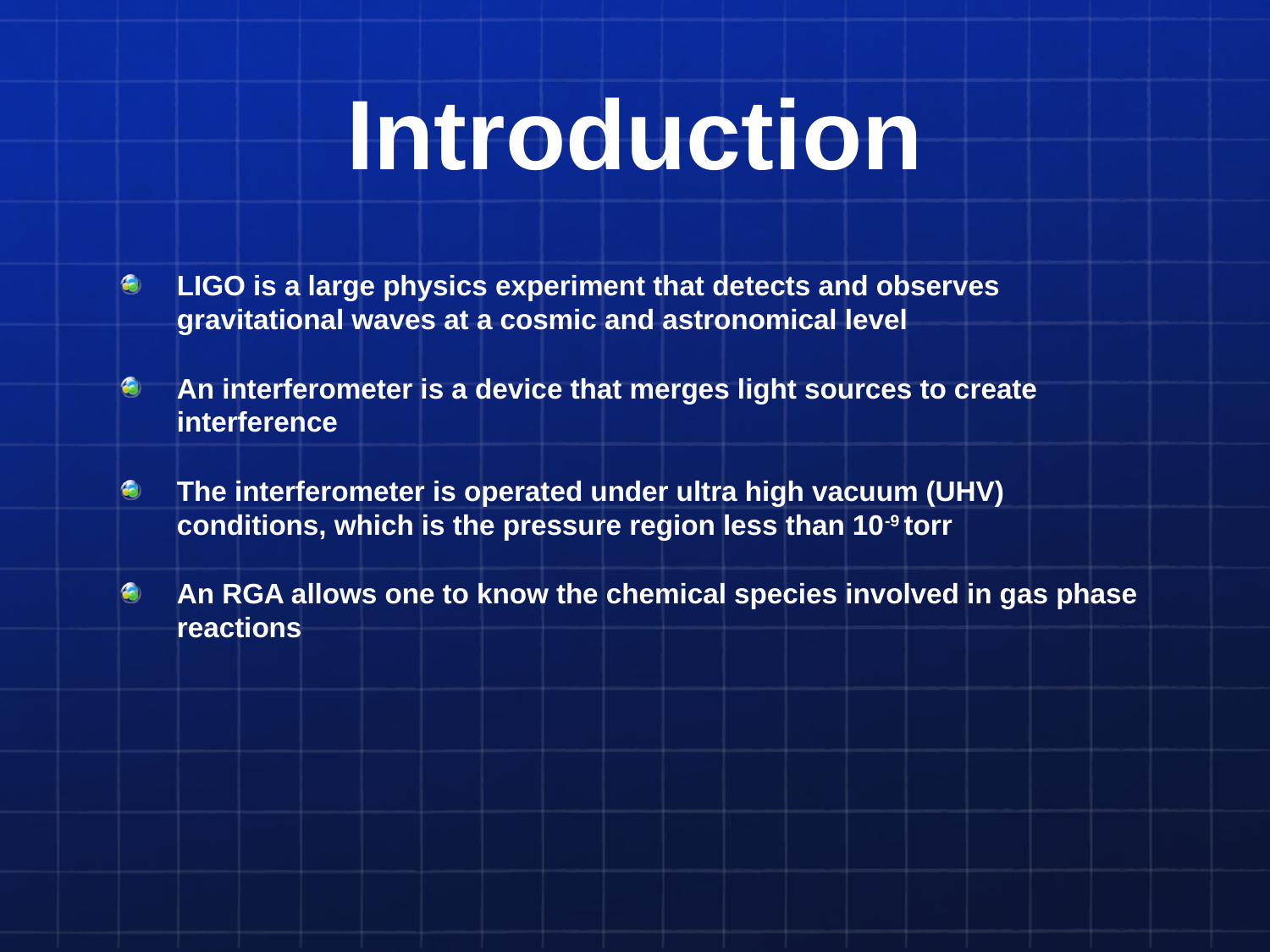

# Introduction
LIGO is a large physics experiment that detects and observes gravitational waves at a cosmic and astronomical level
An interferometer is a device that merges light sources to create interference
The interferometer is operated under ultra high vacuum (UHV) conditions, which is the pressure region less than 10-9 torr
An RGA allows one to know the chemical species involved in gas phase reactions